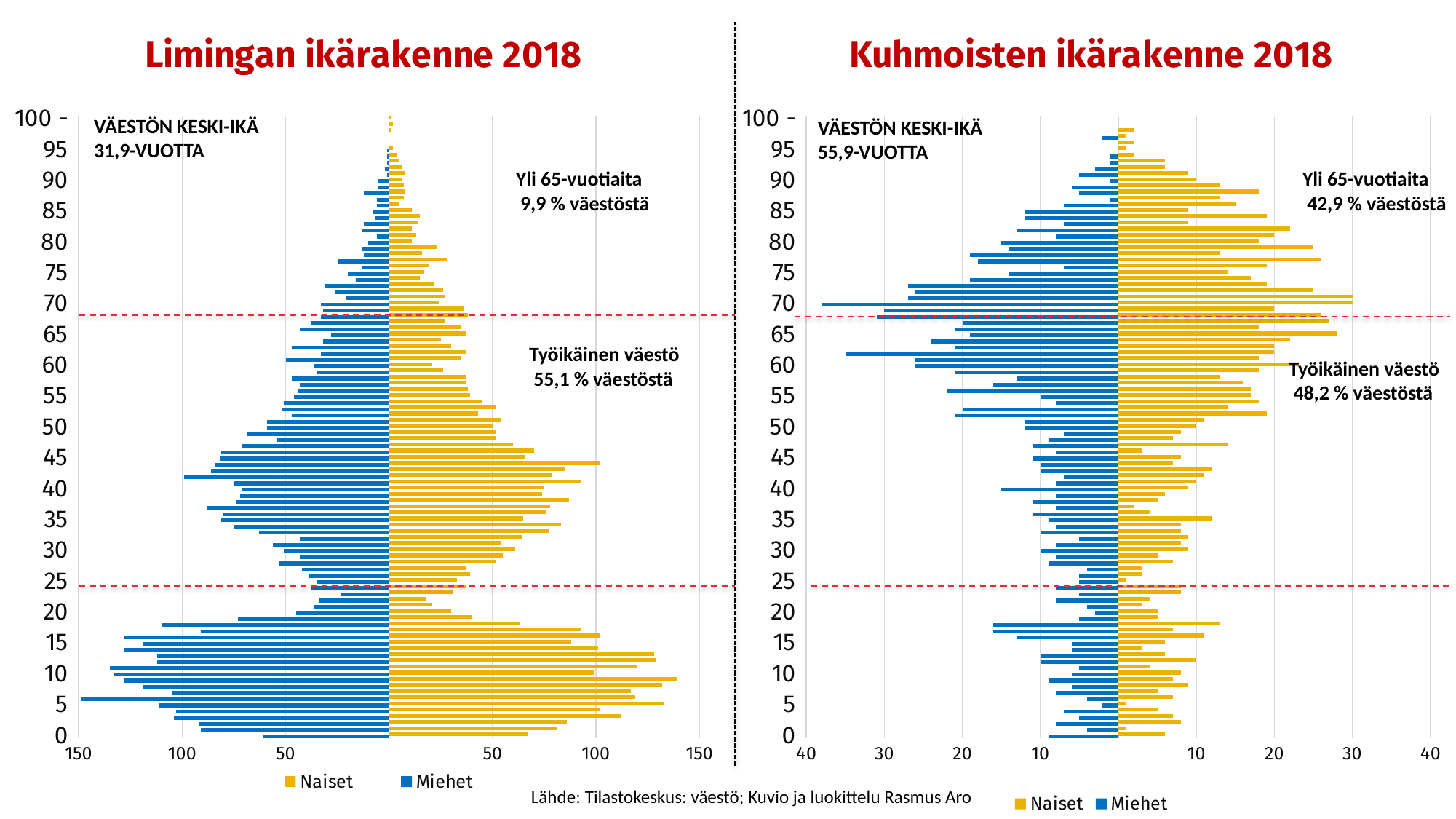

### Chart: Limingan ikärakenne 2018

| Category | Miehet | Naiset |
|---|---|---|
| 0 | -61.0 | 67.0 |
| 1 | -91.0 | 81.0 |
| 2 | -92.0 | 86.0 |
| 3 | -104.0 | 112.0 |
| 4 | -103.0 | 102.0 |
| 5 | -111.0 | 133.0 |
| 6 | -149.0 | 119.0 |
| 7 | -105.0 | 117.0 |
| 8 | -119.0 | 132.0 |
| 9 | -128.0 | 139.0 |
| 10 | -133.0 | 99.0 |
| 11 | -135.0 | 120.0 |
| 12 | -112.0 | 129.0 |
| 13 | -112.0 | 128.0 |
| 14 | -128.0 | 101.0 |
| 15 | -119.0 | 88.0 |
| 16 | -128.0 | 102.0 |
| 17 | -91.0 | 93.0 |
| 18 | -110.0 | 63.0 |
| 19 | -73.0 | 40.0 |
| 20 | -45.0 | 30.0 |
| 21 | -36.0 | 21.0 |
| 22 | -34.0 | 18.0 |
| 23 | -23.0 | 31.0 |
| 24 | -38.0 | 37.0 |
| 25 | -35.0 | 33.0 |
| 26 | -39.0 | 39.0 |
| 27 | -42.0 | 37.0 |
| 28 | -53.0 | 52.0 |
| 29 | -43.0 | 55.0 |
| 30 | -51.0 | 61.0 |
| 31 | -56.0 | 54.0 |
| 32 | -43.0 | 64.0 |
| 33 | -63.0 | 77.0 |
| 34 | -75.0 | 83.0 |
| 35 | -81.0 | 65.0 |
| 36 | -80.0 | 76.0 |
| 37 | -88.0 | 78.0 |
| 38 | -74.0 | 87.0 |
| 39 | -72.0 | 74.0 |
| 40 | -71.0 | 75.0 |
| 41 | -75.0 | 93.0 |
| 42 | -99.0 | 79.0 |
| 43 | -86.0 | 85.0 |
| 44 | -84.0 | 102.0 |
| 45 | -82.0 | 66.0 |
| 46 | -81.0 | 70.0 |
| 47 | -71.0 | 60.0 |
| 48 | -54.0 | 52.0 |
| 49 | -69.0 | 52.0 |
| 50 | -59.0 | 50.0 |
| 51 | -59.0 | 54.0 |
| 52 | -47.0 | 43.0 |
| 53 | -52.0 | 52.0 |
| 54 | -51.0 | 45.0 |
| 55 | -46.0 | 39.0 |
| 56 | -44.0 | 38.0 |
| 57 | -43.0 | 37.0 |
| 58 | -47.0 | 37.0 |
| 59 | -35.0 | 26.0 |
| 60 | -36.0 | 21.0 |
| 61 | -50.0 | 35.0 |
| 62 | -33.0 | 37.0 |
| 63 | -47.0 | 30.0 |
| 64 | -32.0 | 25.0 |
| 65 | -28.0 | 37.0 |
| 66 | -43.0 | 35.0 |
| 67 | -38.0 | 27.0 |
| 68 | -33.0 | 38.0 |
| 69 | -32.0 | 36.0 |
| 70 | -33.0 | 24.0 |
| 71 | -21.0 | 27.0 |
| 72 | -26.0 | 26.0 |
| 73 | -31.0 | 22.0 |
| 74 | -16.0 | 15.0 |
| 75 | -20.0 | 17.0 |
| 76 | -13.0 | 19.0 |
| 77 | -25.0 | 28.0 |
| 78 | -12.0 | 16.0 |
| 79 | -13.0 | 23.0 |
| 80 | -10.0 | 11.0 |
| 81 | -6.0 | 13.0 |
| 82 | -13.0 | 11.0 |
| 83 | -12.0 | 14.0 |
| 84 | -7.0 | 15.0 |
| 85 | -8.0 | 11.0 |
| 86 | -6.0 | 5.0 |
| 87 | -6.0 | 7.0 |
| 88 | -12.0 | 8.0 |
| 89 | -5.0 | 7.0 |
| 90 | -5.0 | 6.0 |
| 91 | -1.0 | 8.0 |
| 92 | -2.0 | 6.0 |
| 93 | -1.0 | 5.0 |
| 94 | -1.0 | 4.0 |
| 95 | -1.0 | 2.0 |
| 96 | 0.0 | 0.0 |
| 97 | 0.0 | 0.0 |
| 98 | 0.0 | 1.0 |
| 99 | 0.0 | 2.0 |
| 100 - | 0.0 | 1.0 |

### Chart: Kuhmoisten ikärakenne 2018

| Category | Miehet | Naiset |
|---|---|---|
| 0 | -9.0 | 6.0 |
| 1 | -4.0 | 1.0 |
| 2 | -8.0 | 8.0 |
| 3 | -5.0 | 7.0 |
| 4 | -7.0 | 5.0 |
| 5 | -2.0 | 1.0 |
| 6 | -4.0 | 7.0 |
| 7 | -8.0 | 5.0 |
| 8 | -6.0 | 9.0 |
| 9 | -9.0 | 7.0 |
| 10 | -6.0 | 8.0 |
| 11 | -5.0 | 4.0 |
| 12 | -10.0 | 10.0 |
| 13 | -10.0 | 6.0 |
| 14 | -6.0 | 3.0 |
| 15 | -6.0 | 6.0 |
| 16 | -13.0 | 11.0 |
| 17 | -16.0 | 7.0 |
| 18 | -16.0 | 13.0 |
| 19 | -5.0 | 5.0 |
| 20 | -3.0 | 5.0 |
| 21 | -4.0 | 3.0 |
| 22 | -8.0 | 4.0 |
| 23 | -5.0 | 8.0 |
| 24 | -8.0 | 8.0 |
| 25 | -5.0 | 1.0 |
| 26 | -5.0 | 3.0 |
| 27 | -4.0 | 3.0 |
| 28 | -9.0 | 7.0 |
| 29 | -8.0 | 5.0 |
| 30 | -10.0 | 9.0 |
| 31 | -8.0 | 8.0 |
| 32 | -5.0 | 9.0 |
| 33 | -10.0 | 8.0 |
| 34 | -8.0 | 8.0 |
| 35 | -9.0 | 12.0 |
| 36 | -11.0 | 4.0 |
| 37 | -8.0 | 2.0 |
| 38 | -11.0 | 5.0 |
| 39 | -8.0 | 6.0 |
| 40 | -15.0 | 9.0 |
| 41 | -8.0 | 10.0 |
| 42 | -7.0 | 11.0 |
| 43 | -10.0 | 12.0 |
| 44 | -10.0 | 7.0 |
| 45 | -11.0 | 8.0 |
| 46 | -8.0 | 3.0 |
| 47 | -11.0 | 14.0 |
| 48 | -9.0 | 7.0 |
| 49 | -7.0 | 8.0 |
| 50 | -12.0 | 10.0 |
| 51 | -12.0 | 11.0 |
| 52 | -21.0 | 19.0 |
| 53 | -20.0 | 14.0 |
| 54 | -8.0 | 18.0 |
| 55 | -10.0 | 17.0 |
| 56 | -22.0 | 17.0 |
| 57 | -16.0 | 16.0 |
| 58 | -13.0 | 13.0 |
| 59 | -21.0 | 18.0 |
| 60 | -26.0 | 23.0 |
| 61 | -26.0 | 18.0 |
| 62 | -35.0 | 20.0 |
| 63 | -21.0 | 20.0 |
| 64 | -24.0 | 22.0 |
| 65 | -19.0 | 28.0 |
| 66 | -21.0 | 18.0 |
| 67 | -20.0 | 27.0 |
| 68 | -31.0 | 26.0 |
| 69 | -30.0 | 20.0 |
| 70 | -38.0 | 30.0 |
| 71 | -27.0 | 30.0 |
| 72 | -26.0 | 25.0 |
| 73 | -27.0 | 19.0 |
| 74 | -19.0 | 17.0 |
| 75 | -14.0 | 14.0 |
| 76 | -7.0 | 19.0 |
| 77 | -18.0 | 26.0 |
| 78 | -19.0 | 13.0 |
| 79 | -14.0 | 25.0 |
| 80 | -15.0 | 18.0 |
| 81 | -8.0 | 20.0 |
| 82 | -13.0 | 22.0 |
| 83 | -7.0 | 9.0 |
| 84 | -12.0 | 19.0 |
| 85 | -12.0 | 9.0 |
| 86 | -7.0 | 15.0 |
| 87 | -1.0 | 13.0 |
| 88 | -5.0 | 18.0 |
| 89 | -6.0 | 13.0 |
| 90 | -1.0 | 10.0 |
| 91 | -5.0 | 9.0 |
| 92 | -3.0 | 6.0 |
| 93 | -1.0 | 6.0 |
| 94 | -1.0 | 2.0 |
| 95 | 0.0 | 1.0 |
| 96 | 0.0 | 2.0 |
| 97 | -2.0 | 1.0 |
| 98 | 0.0 | 2.0 |
| 99 | 0.0 | 0.0 |
| 100 - | 0.0 | 0.0 |
VÄESTÖN KESKI-IKÄ
31,9-VUOTTA
VÄESTÖN KESKI-IKÄ
55,9-VUOTTA
Yli 65-vuotiaita
 9,9 % väestöstä
Yli 65-vuotiaita
 42,9 % väestöstä

Työikäinen väestö
 55,1 % väestöstä
Työikäinen väestö
 48,2 % väestöstä

Lähde: Tilastokeskus: väestö; Kuvio ja luokittelu Rasmus Aro